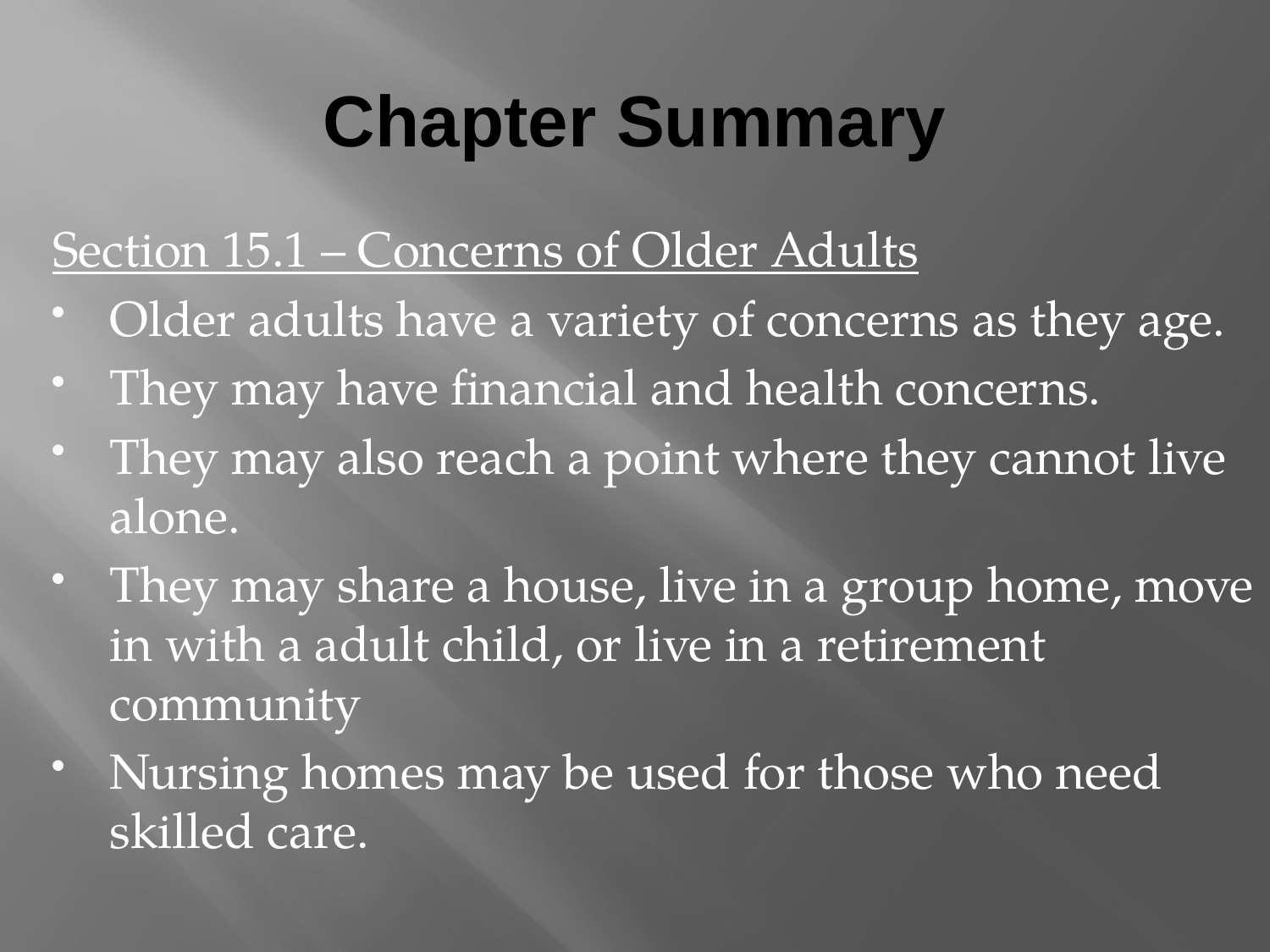

# Chapter Summary
Section 15.1 – Concerns of Older Adults
Older adults have a variety of concerns as they age.
They may have financial and health concerns.
They may also reach a point where they cannot live alone.
They may share a house, live in a group home, move in with a adult child, or live in a retirement community
Nursing homes may be used for those who need skilled care.